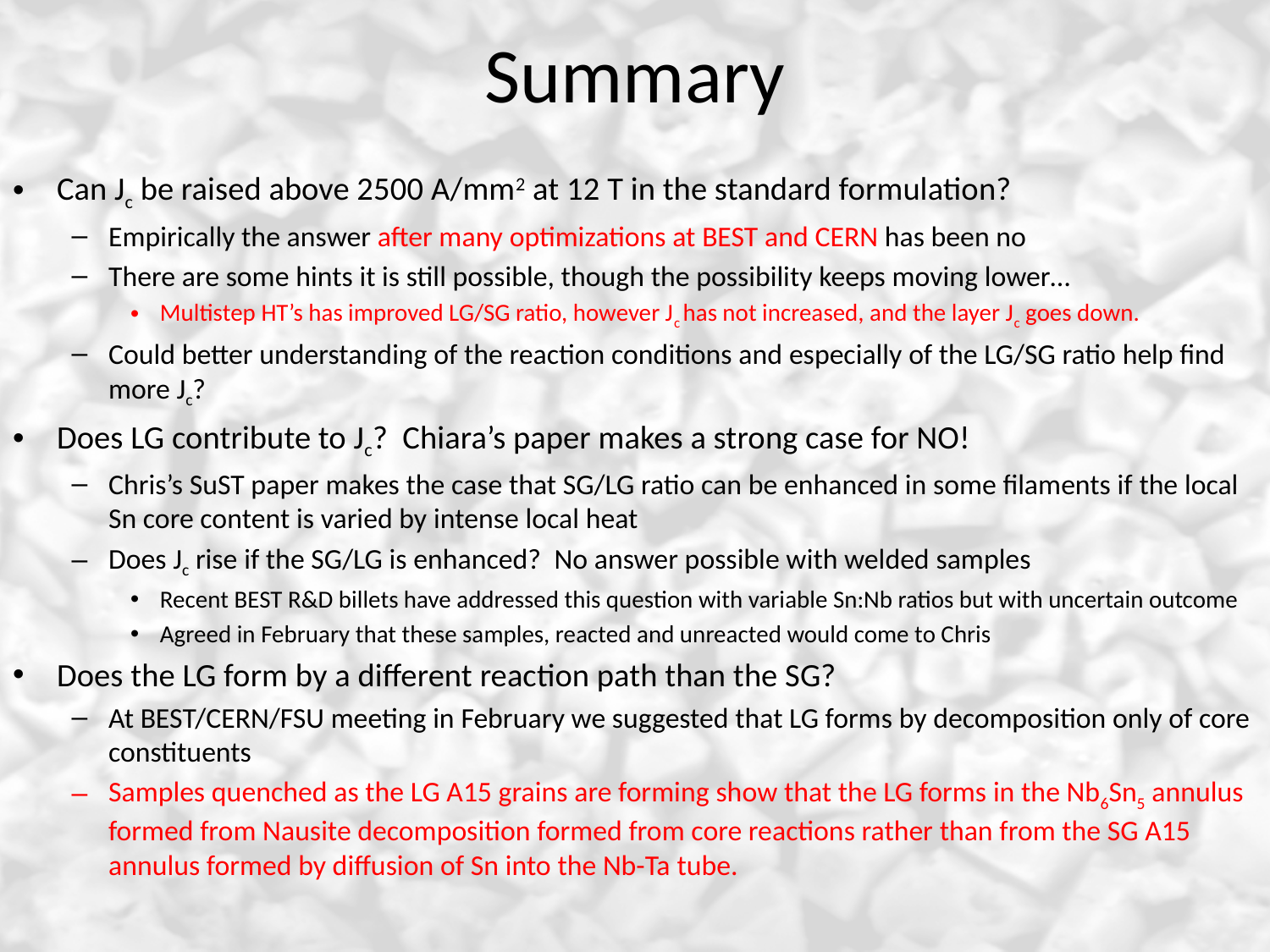

# Summary
Can Jc be raised above 2500 A/mm2 at 12 T in the standard formulation?
Empirically the answer after many optimizations at BEST and CERN has been no
There are some hints it is still possible, though the possibility keeps moving lower…
Multistep HT’s has improved LG/SG ratio, however Jc has not increased, and the layer Jc goes down.
Could better understanding of the reaction conditions and especially of the LG/SG ratio help find more Jc?
Does LG contribute to Jc?  Chiara’s paper makes a strong case for NO!
Chris’s SuST paper makes the case that SG/LG ratio can be enhanced in some filaments if the local Sn core content is varied by intense local heat
Does Jc rise if the SG/LG is enhanced?  No answer possible with welded samples
Recent BEST R&D billets have addressed this question with variable Sn:Nb ratios but with uncertain outcome
Agreed in February that these samples, reacted and unreacted would come to Chris
Does the LG form by a different reaction path than the SG?
At BEST/CERN/FSU meeting in February we suggested that LG forms by decomposition only of core constituents
Samples quenched as the LG A15 grains are forming show that the LG forms in the Nb6Sn5 annulus formed from Nausite decomposition formed from core reactions rather than from the SG A15 annulus formed by diffusion of Sn into the Nb-Ta tube.